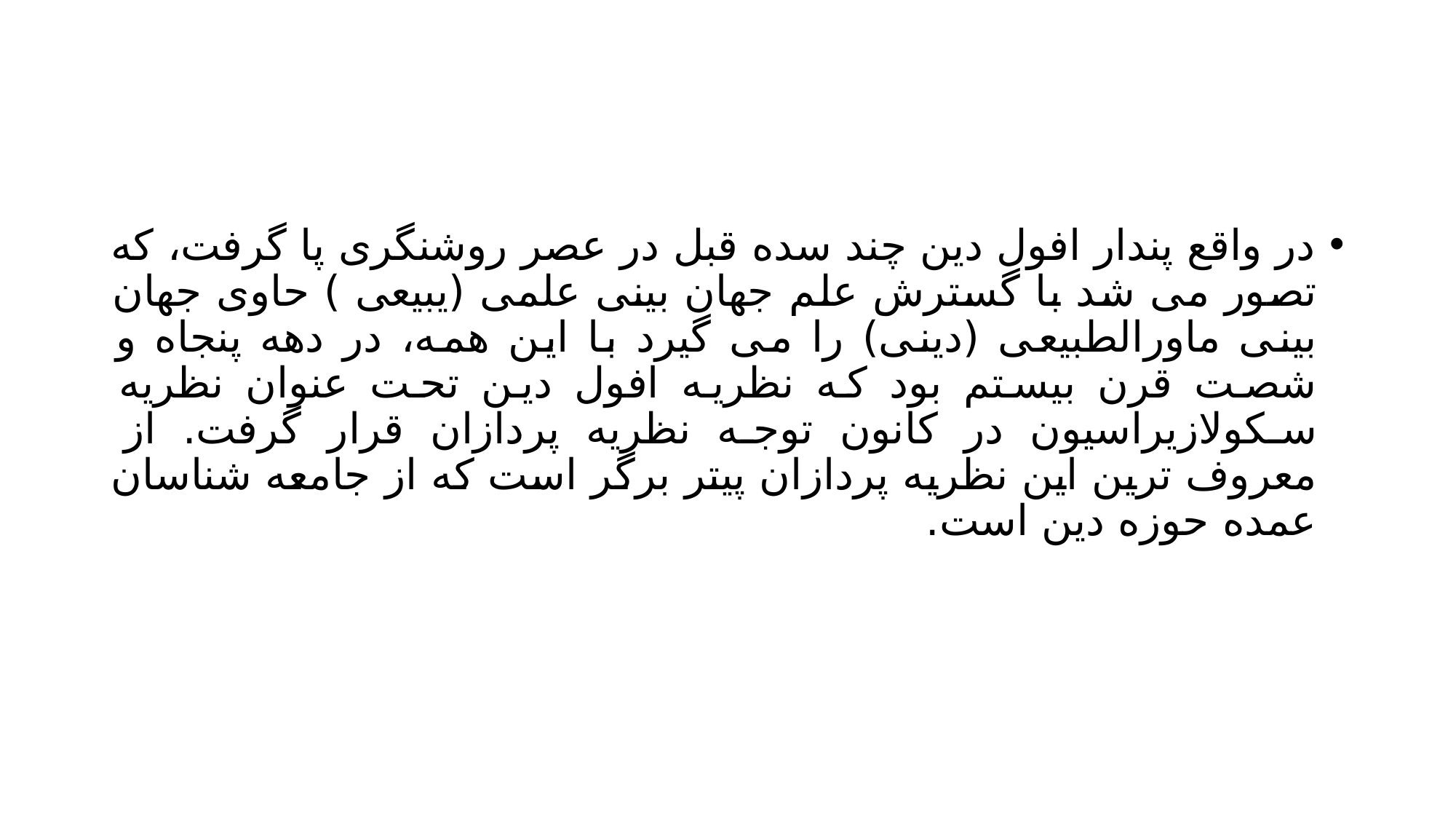

#
در واقع پندار افول دین چند سده قبل در عصر روشنگری پا گرفت، که تصور می شد با گسترش علم جهان بینی علمی (يبیعی ) حاوی جهان بینی ماورالطبیعی (دینی) را می گیرد با این همه، در دهه پنجاه و شصت قرن بیستم بود که نظریه افول دین تحت عنوان نظریه سکولازیراسیون در کانون توجه نظریه پردازان قرار گرفت. از معروف ترین این نظریه پردازان پیتر برگر است که از جامعه شناسان عمده حوزه دین است.